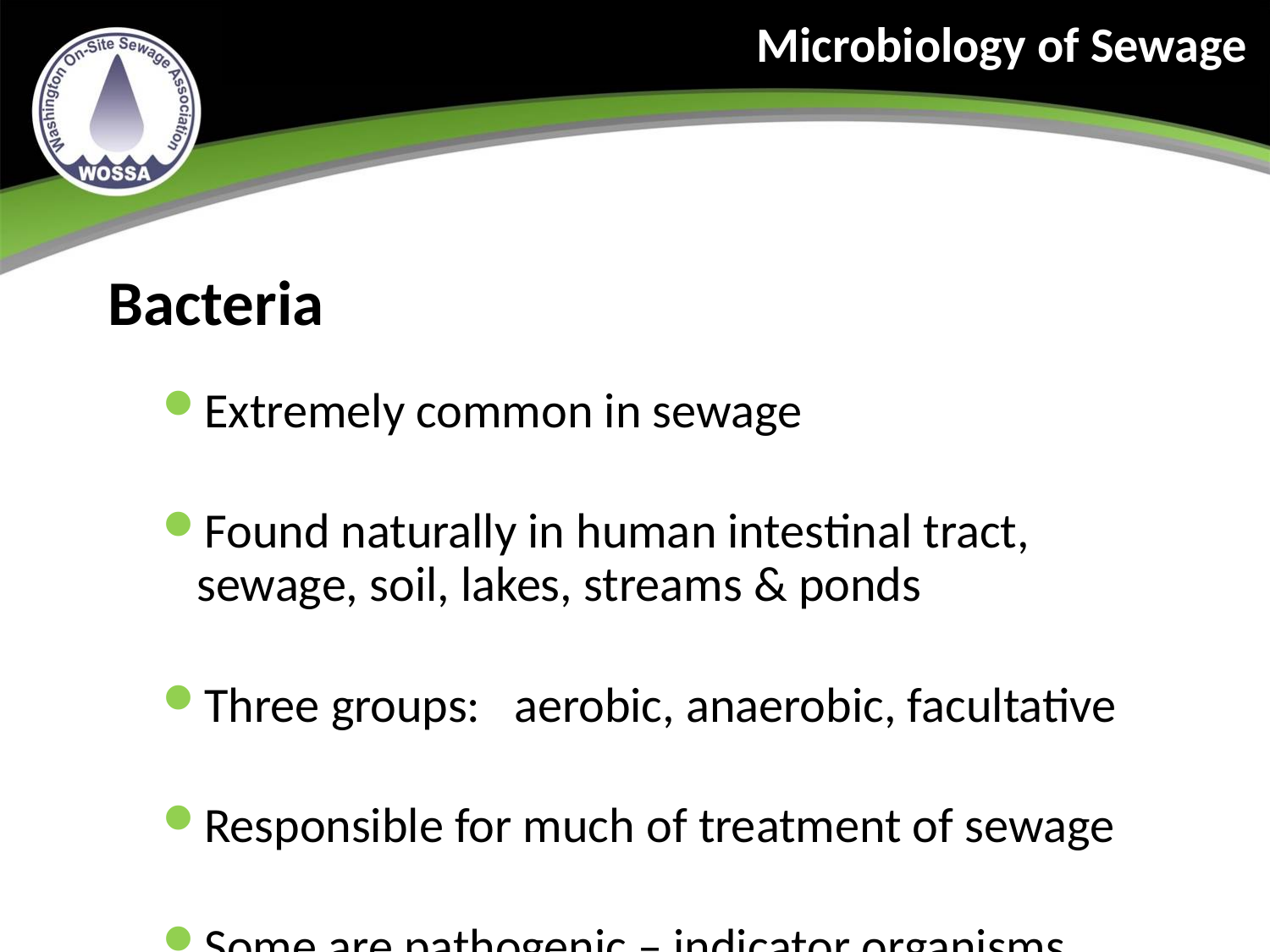

Microbiology of Sewage
Bacteria

Extremely common in sewage

Found naturally in human intestinal tract, sewage, soil, lakes, streams & ponds

Three groups:   aerobic, anaerobic, facultative

Responsible for much of treatment of sewage

Some are pathogenic – indicator organisms